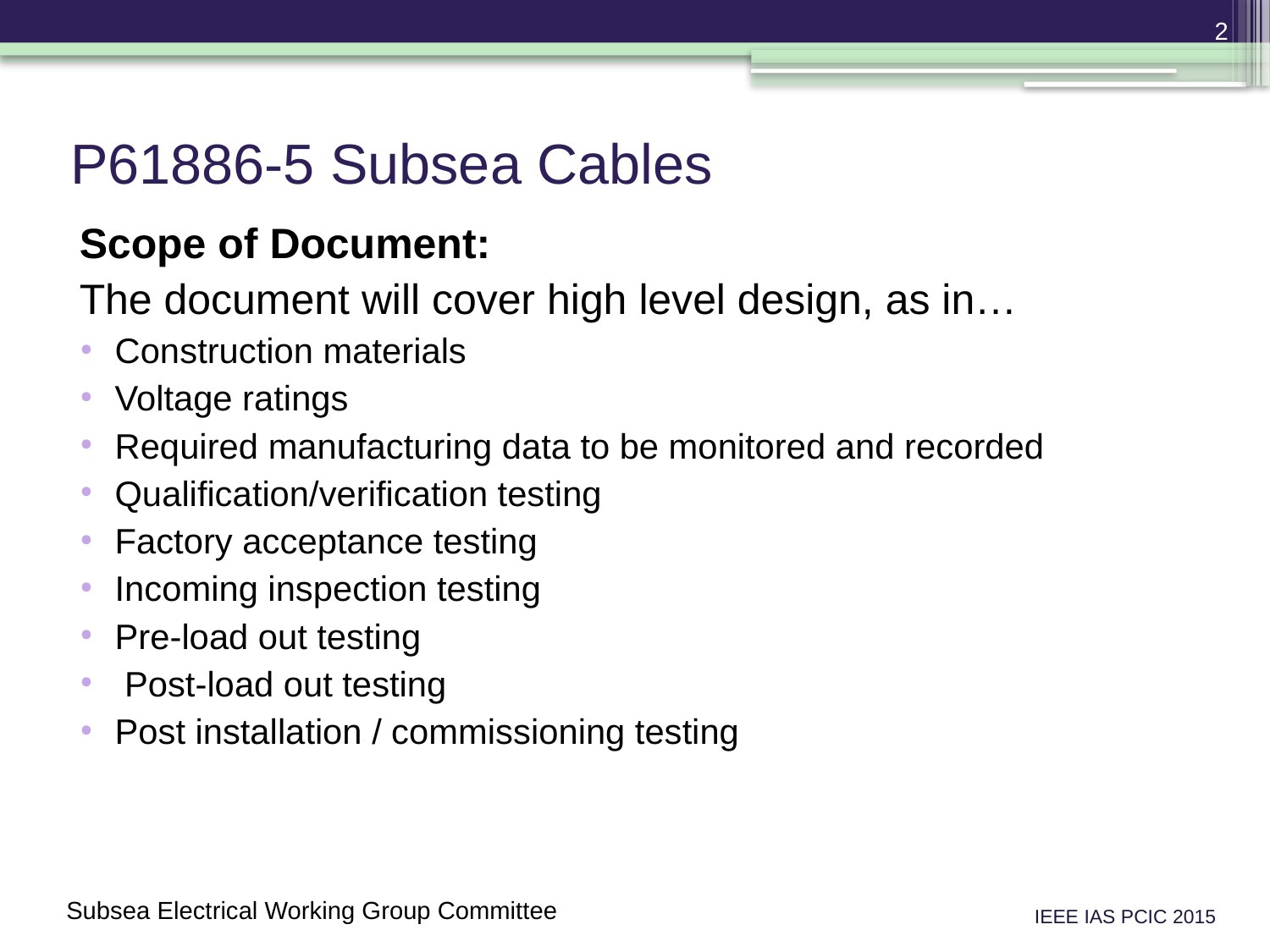

2
# P61886-5 Subsea Cables
Scope of Document:
The document will cover high level design, as in…
Construction materials
Voltage ratings
Required manufacturing data to be monitored and recorded
Qualification/verification testing
Factory acceptance testing
Incoming inspection testing
Pre-load out testing
 Post-load out testing
Post installation / commissioning testing

Subsea Electrical Working Group Committee